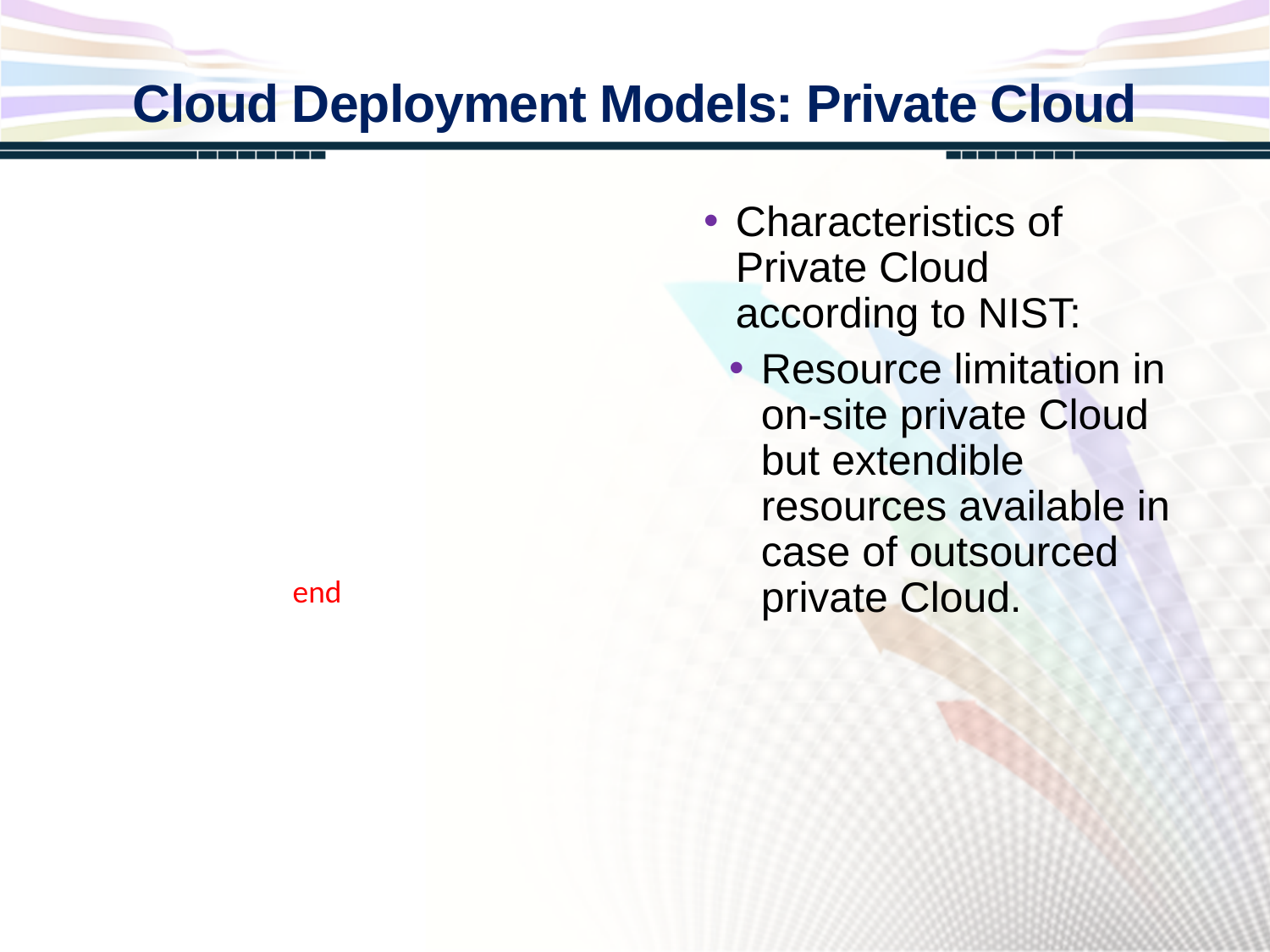

Cloud Deployment Models: Private Cloud
Characteristics of Private Cloud according to NIST:
Resource limitation in on-site private Cloud but extendible resources available in case of outsourced private Cloud.

end